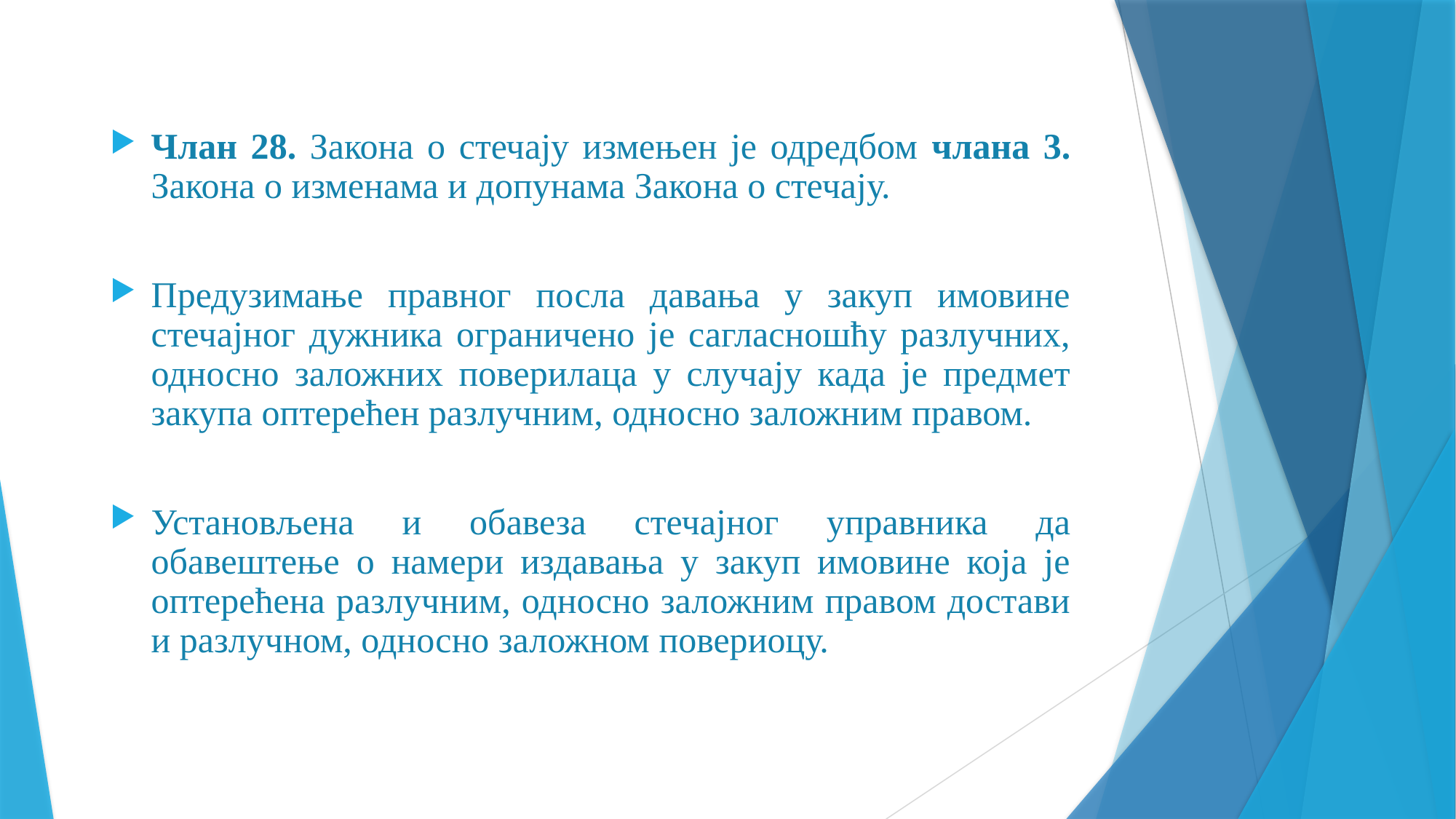

Члан 28. Закона о стечају измењен је одредбом члана 3. Закона о изменама и допунама Закона о стечају.

Предузимање правног посла давања у закуп имовине стечајног дужника ограничено је сагласношћу разлучних, односно заложних поверилаца у случају када је предмет закупа оптерећен разлучним, односно заложним правом.

Установљена и обавеза стечајног управника да обавештење о намери издавања у закуп имовине која је оптерећена разлучним, односно заложним правом достави и разлучном, односно заложном повериоцу.